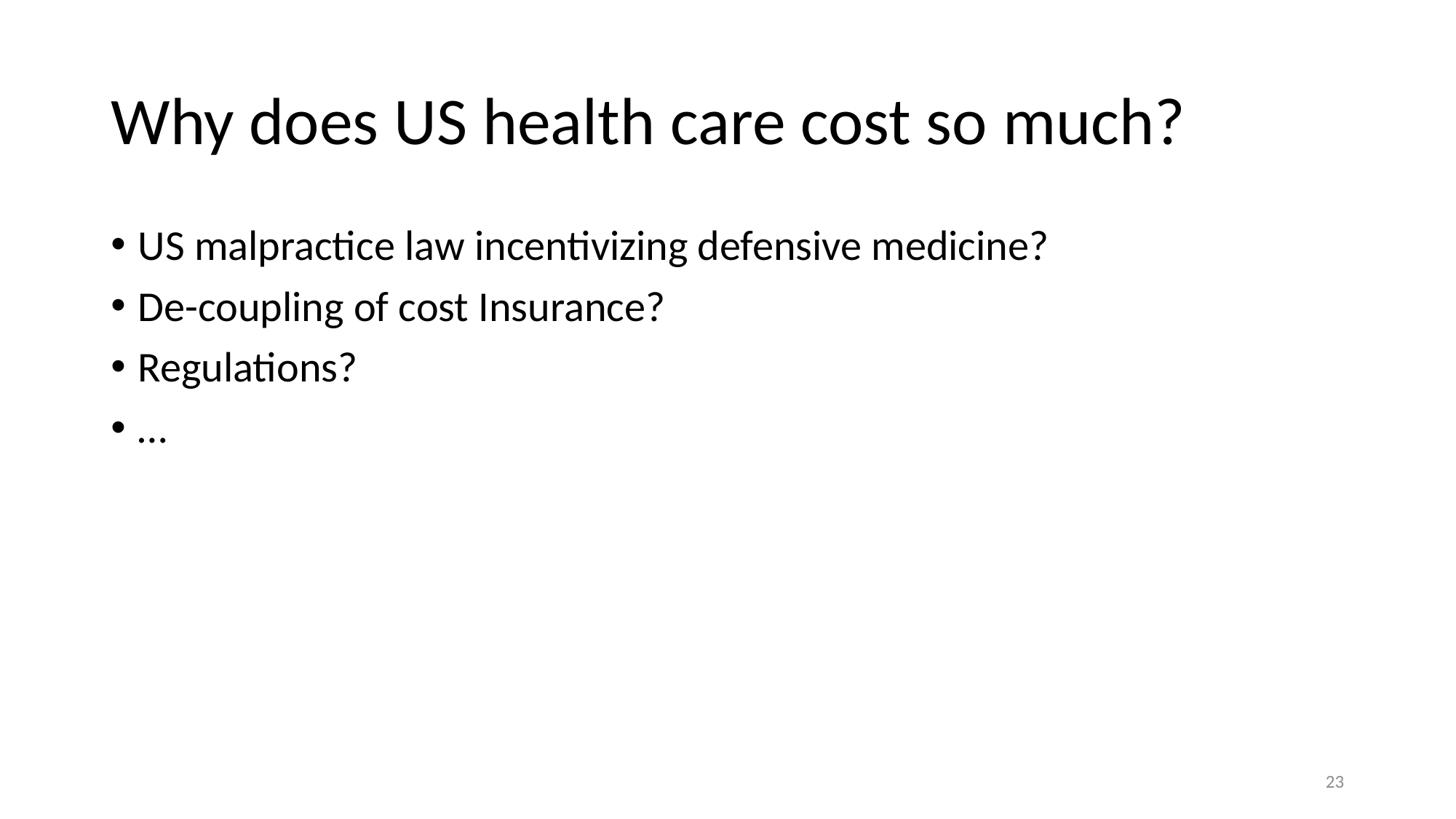

# Why does US health care cost so much?
US malpractice law incentivizing defensive medicine?
De-coupling of cost Insurance?
Regulations?
…
23